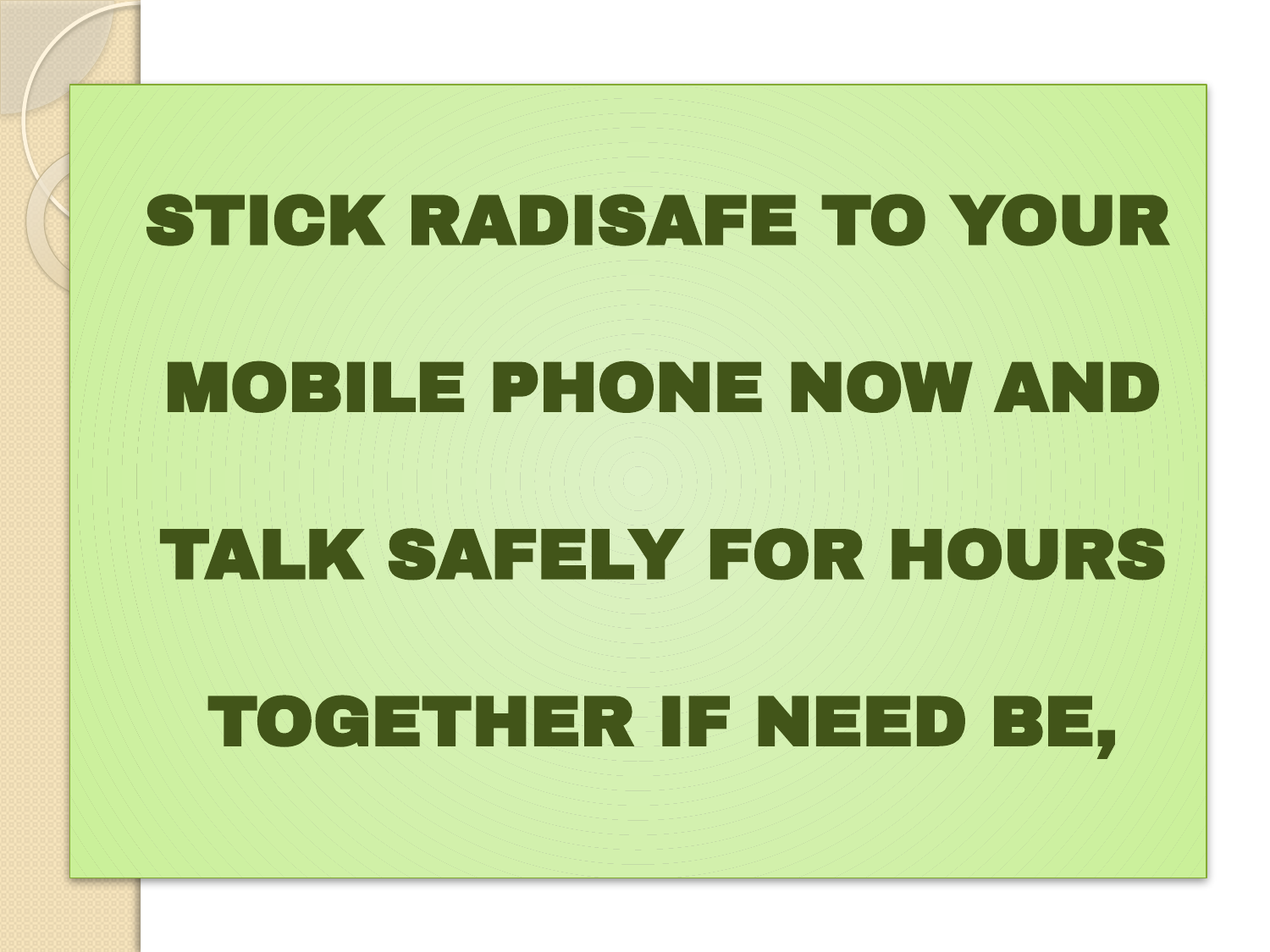

STICK RADISAFE TO YOUR MOBILE PHONE NOW AND TALK SAFELY FOR HOURS TOGETHER IF NEED BE,